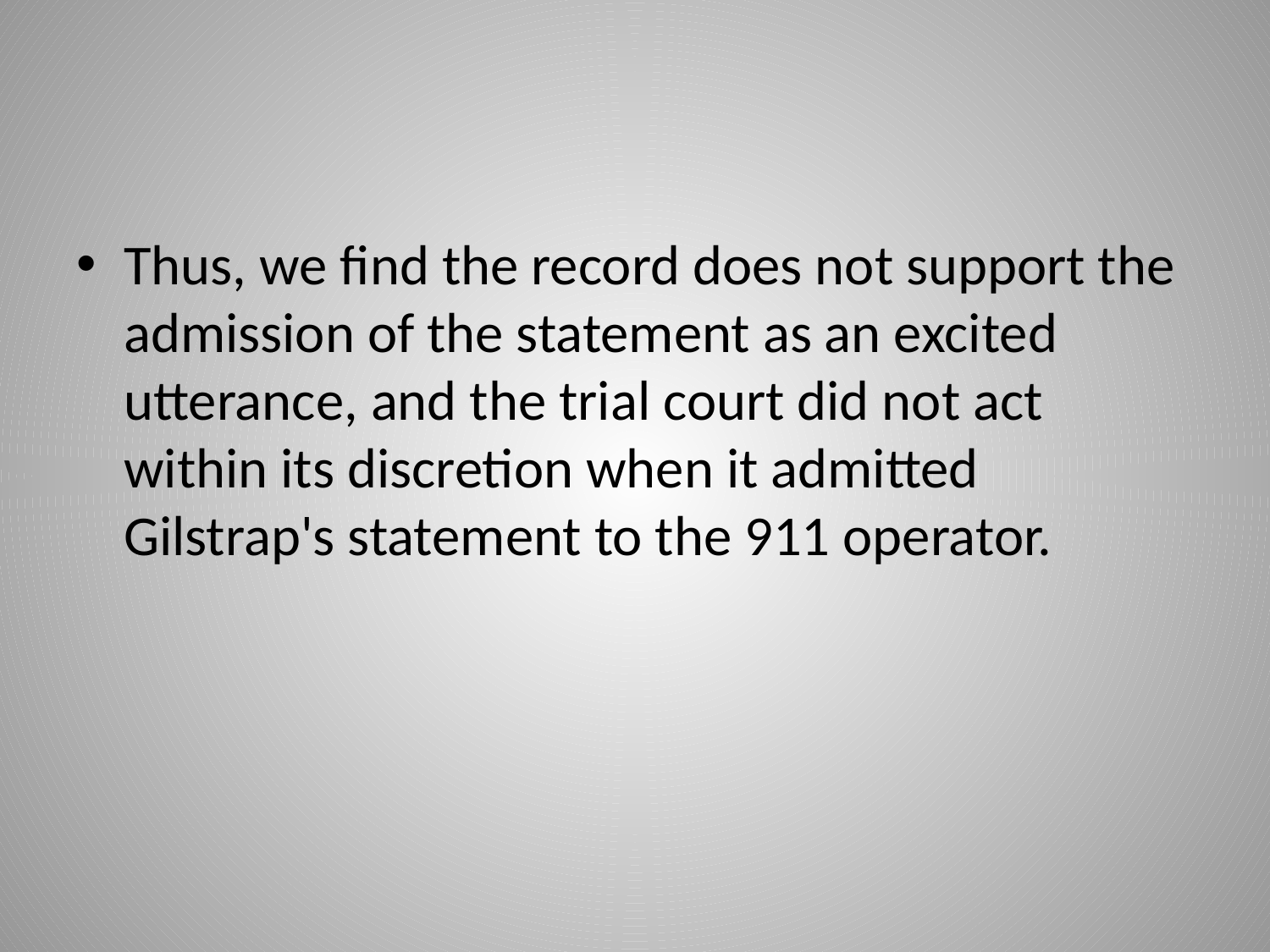

#
Thus, we find the record does not support the admission of the statement as an excited utterance, and the trial court did not act within its discretion when it admitted Gilstrap's statement to the 911 operator.